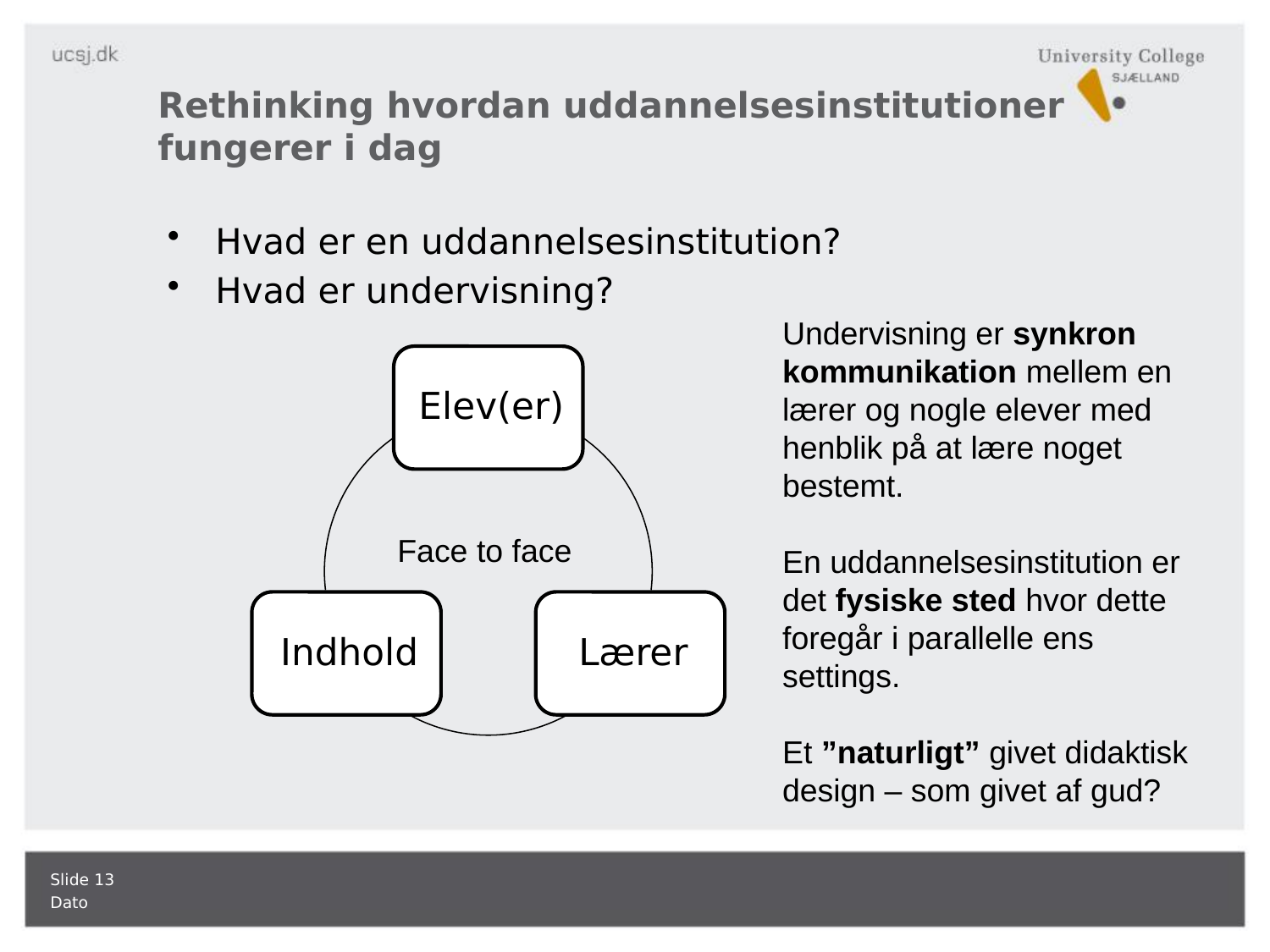

# Rethinking hvordan uddannelsesinstitutioner fungerer i dag
Hvad er en uddannelsesinstitution?
Hvad er undervisning?
Undervisning er synkron kommunikation mellem en lærer og nogle elever med henblik på at lære noget bestemt.

En uddannelsesinstitution er det fysiske sted hvor dette foregår i parallelle ens settings.

Et ”naturligt” givet didaktisk design – som givet af gud?
Elev(er)
Lærer
Indhold
Face to face
Slide 13
Dato